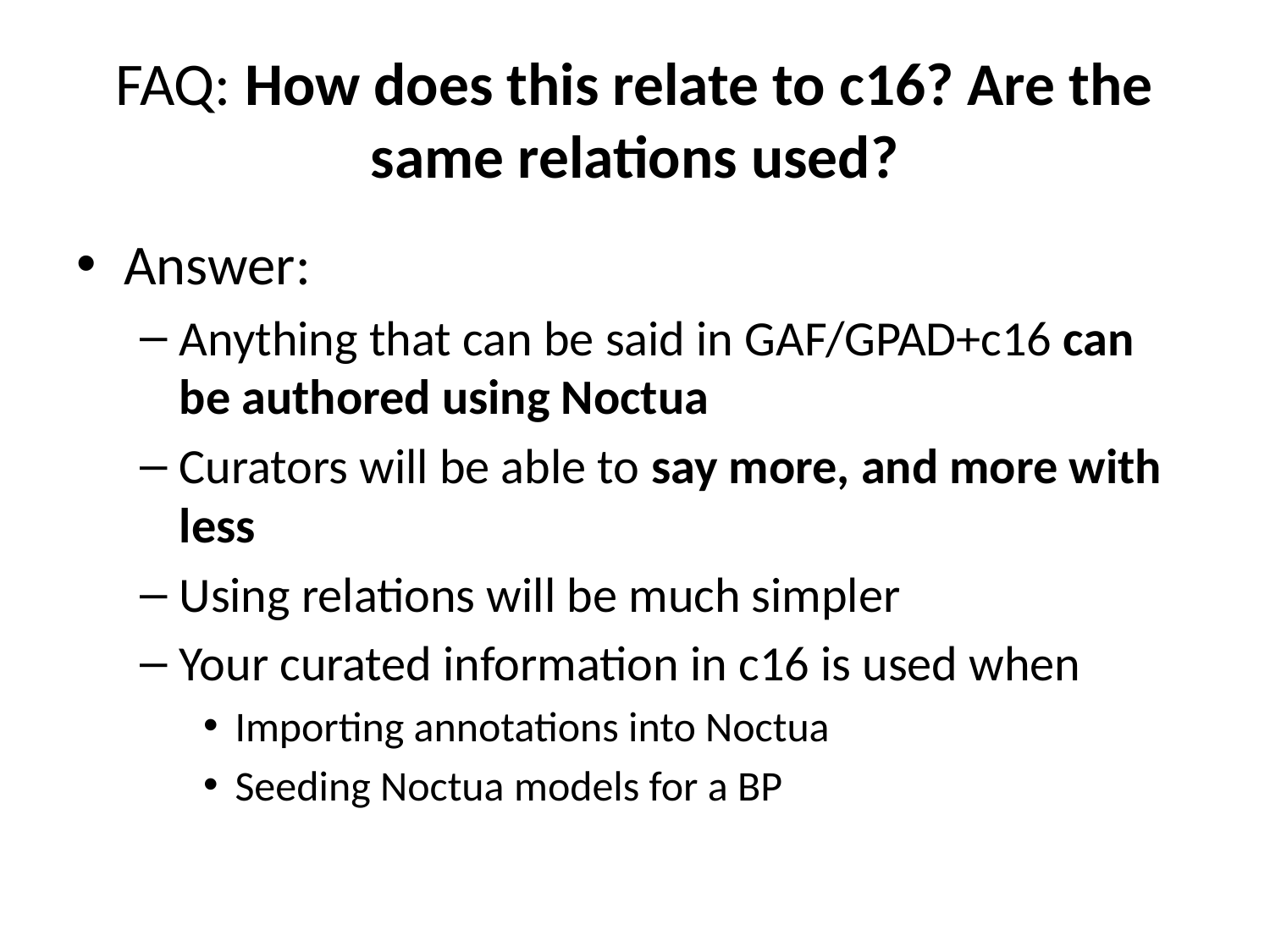

# FAQ: How does this relate to c16? Are the same relations used?
Answer:
Anything that can be said in GAF/GPAD+c16 can be authored using Noctua
Curators will be able to say more, and more with less
Using relations will be much simpler
Your curated information in c16 is used when
Importing annotations into Noctua
Seeding Noctua models for a BP